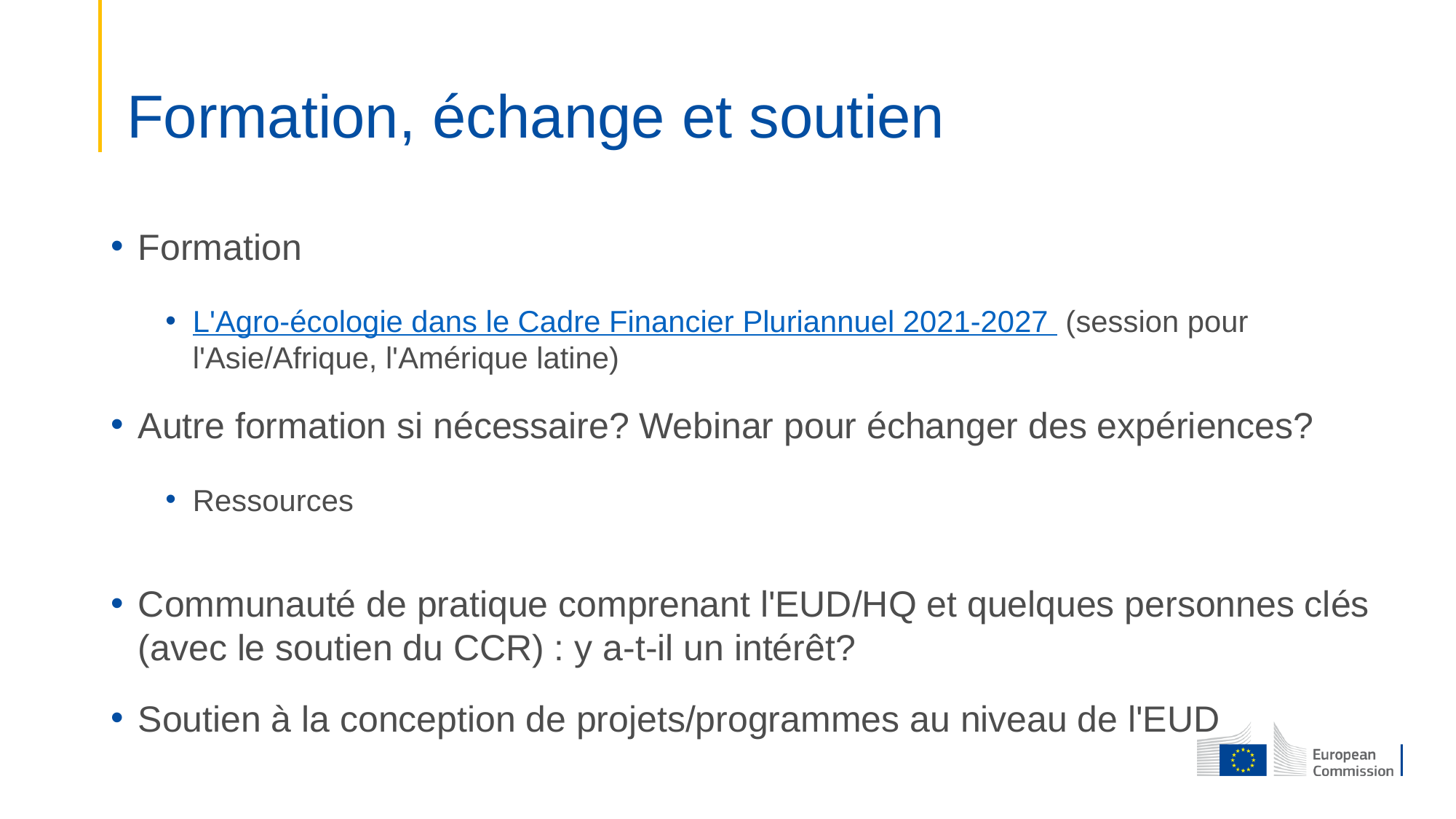

# Formation, échange et soutien
Formation
L'Agro-écologie dans le Cadre Financier Pluriannuel 2021-2027  (session pour l'Asie/Afrique, l'Amérique latine)
Autre formation si nécessaire? Webinar pour échanger des expériences?
Ressources
Communauté de pratique comprenant l'EUD/HQ et quelques personnes clés (avec le soutien du CCR) : y a-t-il un intérêt?
Soutien à la conception de projets/programmes au niveau de l'EUD